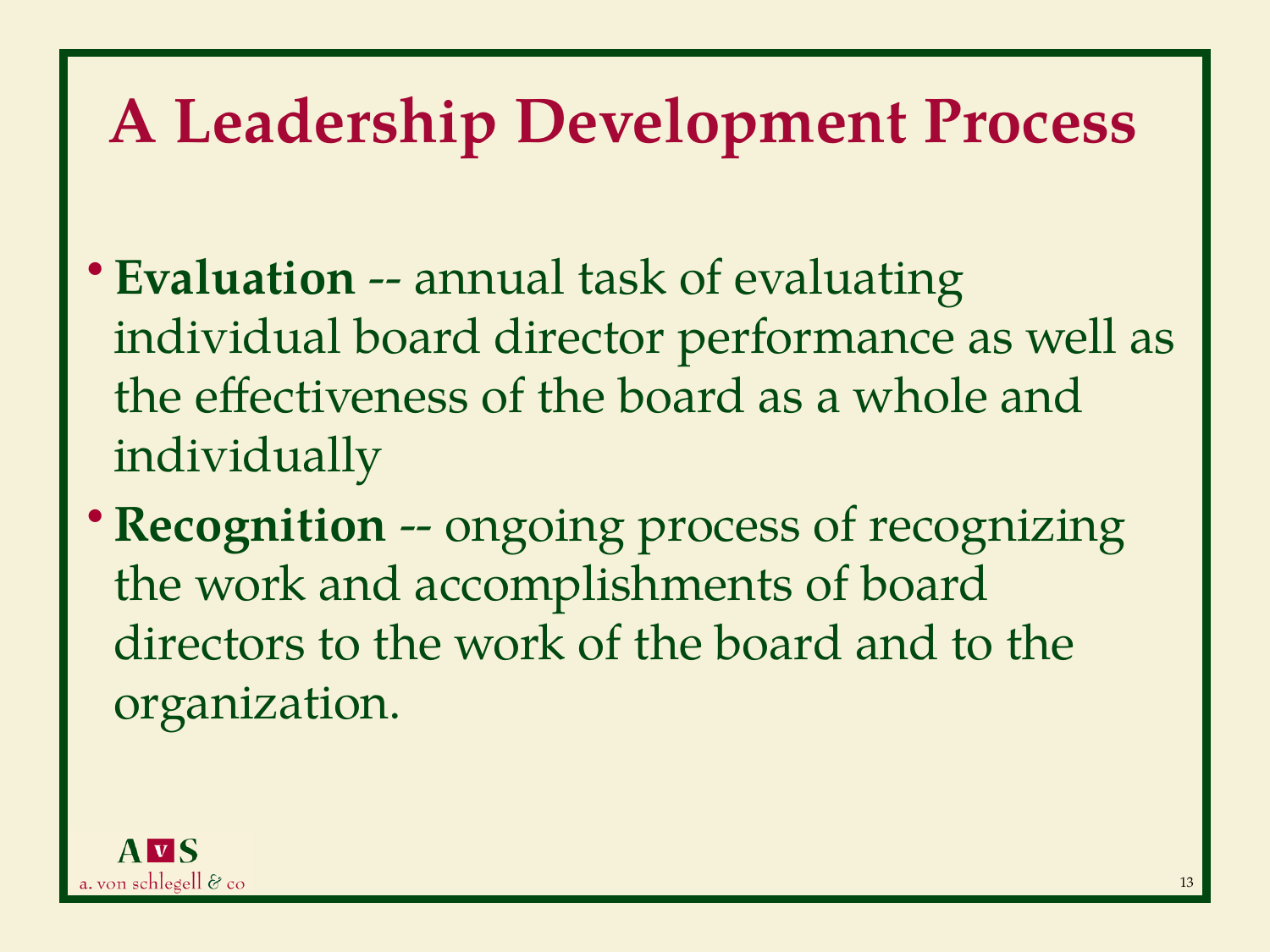

# A Leadership Development Process
Evaluation -- annual task of evaluating individual board director performance as well as the effectiveness of the board as a whole and individually
Recognition -- ongoing process of recognizing the work and accomplishments of board directors to the work of the board and to the organization.

13